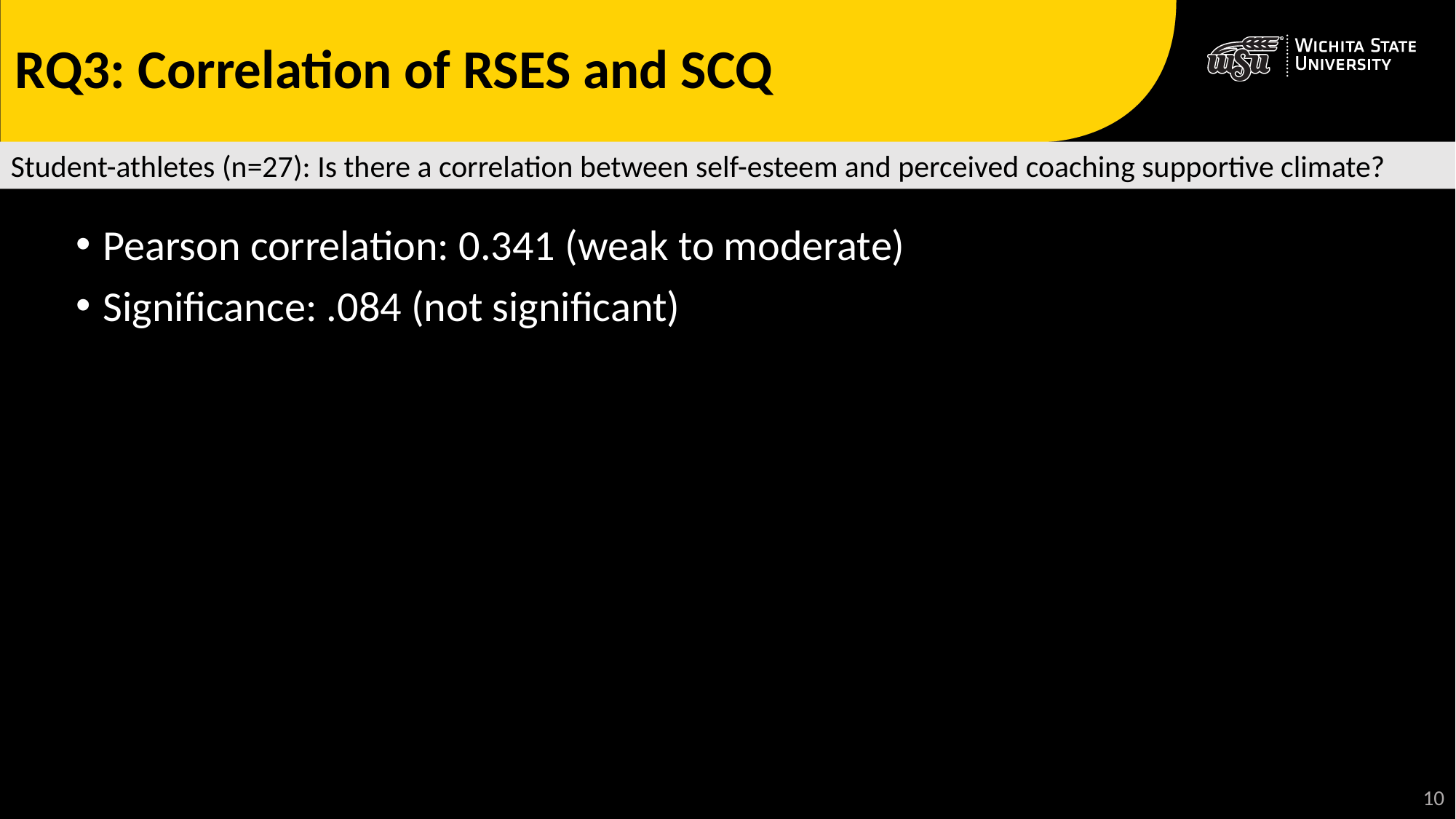

# RQ3: Correlation of RSES and SCQ
Student-athletes (n=27): Is there a correlation between self-esteem and perceived coaching supportive climate?
Pearson correlation: 0.341 (weak to moderate)
Significance: .084 (not significant)
10